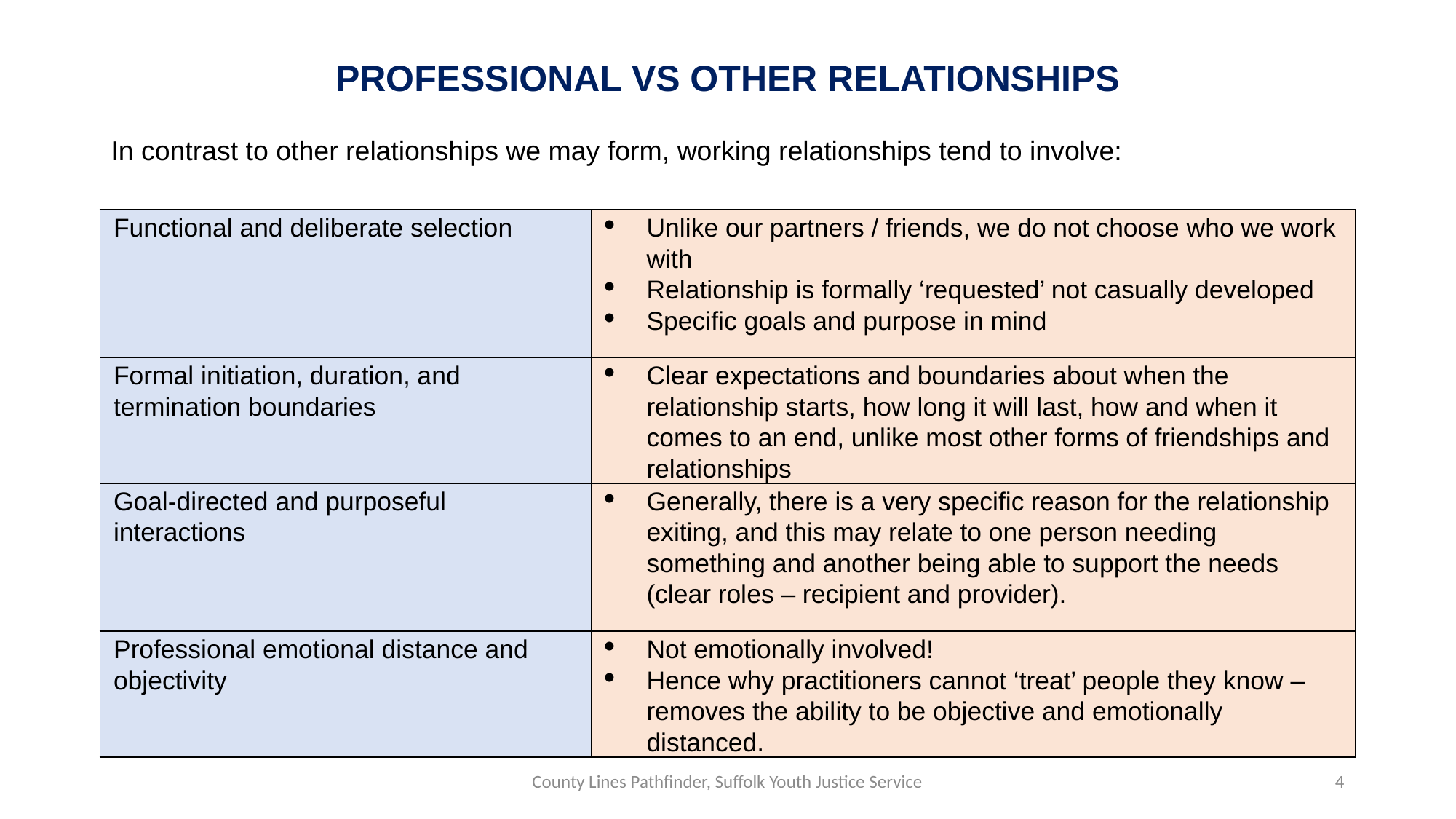

# PROFESSIONAL VS OTHER RELATIONSHIPS
In contrast to other relationships we may form, working relationships tend to involve:
| Functional and deliberate selection | Unlike our partners / friends, we do not choose who we work with Relationship is formally ‘requested’ not casually developed Specific goals and purpose in mind |
| --- | --- |
| Formal initiation, duration, and termination boundaries | Clear expectations and boundaries about when the relationship starts, how long it will last, how and when it comes to an end, unlike most other forms of friendships and relationships |
| Goal-directed and purposeful interactions | Generally, there is a very specific reason for the relationship exiting, and this may relate to one person needing something and another being able to support the needs (clear roles – recipient and provider). |
| Professional emotional distance and objectivity | Not emotionally involved! Hence why practitioners cannot ‘treat’ people they know – removes the ability to be objective and emotionally distanced. |
County Lines Pathfinder, Suffolk Youth Justice Service
4